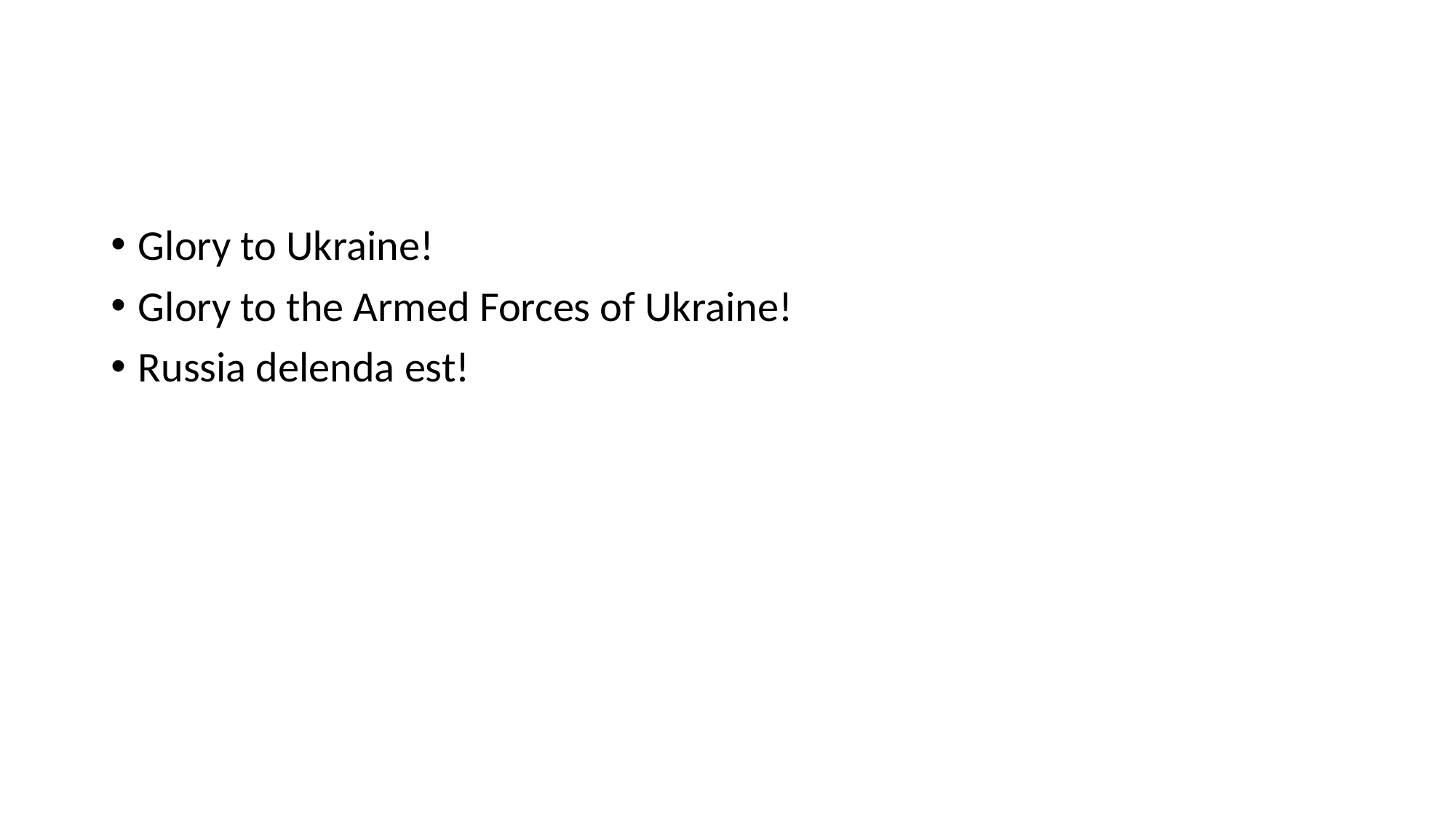

#
Glory to Ukraine!
Glory to the Armed Forces of Ukraine!
Russia delenda est!